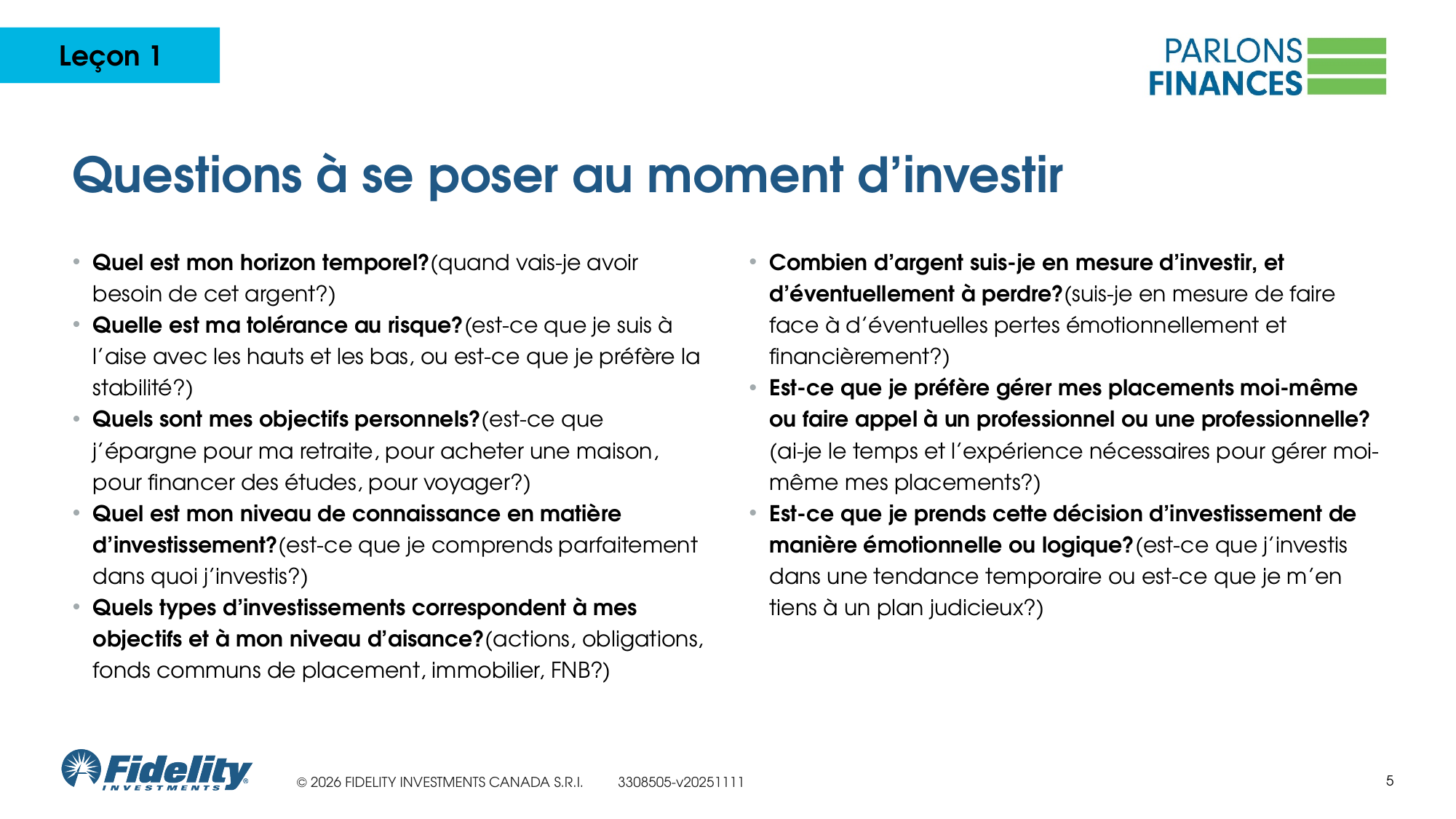

# Questions à se poser au moment d’investir
Quel est mon horizon temporel?(quand vais-je avoir besoin de cet argent?)
Quelle est ma tolérance au risque?(est-ce que je suis à l’aise avec les hauts et les bas, ou est-ce que je préfère la stabilité?)
Quels sont mes objectifs personnels?(est-ce que j’épargne pour ma retraite, pour acheter une maison, pour financer des études, pour voyager?)
Quel est mon niveau de connaissance en matière d’investissement?(est-ce que je comprends parfaitement dans quoi j’investis?)
Quels types d’investissements correspondent à mes objectifs et à mon niveau d’aisance?(actions, obligations, fonds communs de placement, immobilier, FNB?)
Combien d’argent suis-je en mesure d’investir, et d’éventuellement à perdre?(suis-je en mesure de faire face à d’éventuelles pertes émotionnellement et financièrement?)
Est-ce que je préfère gérer mes placements moi-même ou faire appel à un professionnel ou une professionnelle?(ai-je le temps et l’expérience nécessaires pour gérer moi-même mes placements?)
Est-ce que je prends cette décision d’investissement de manière émotionnelle ou logique?(est-ce que j’investis dans une tendance temporaire ou est-ce que je m’en tiens à un plan judicieux?)

5